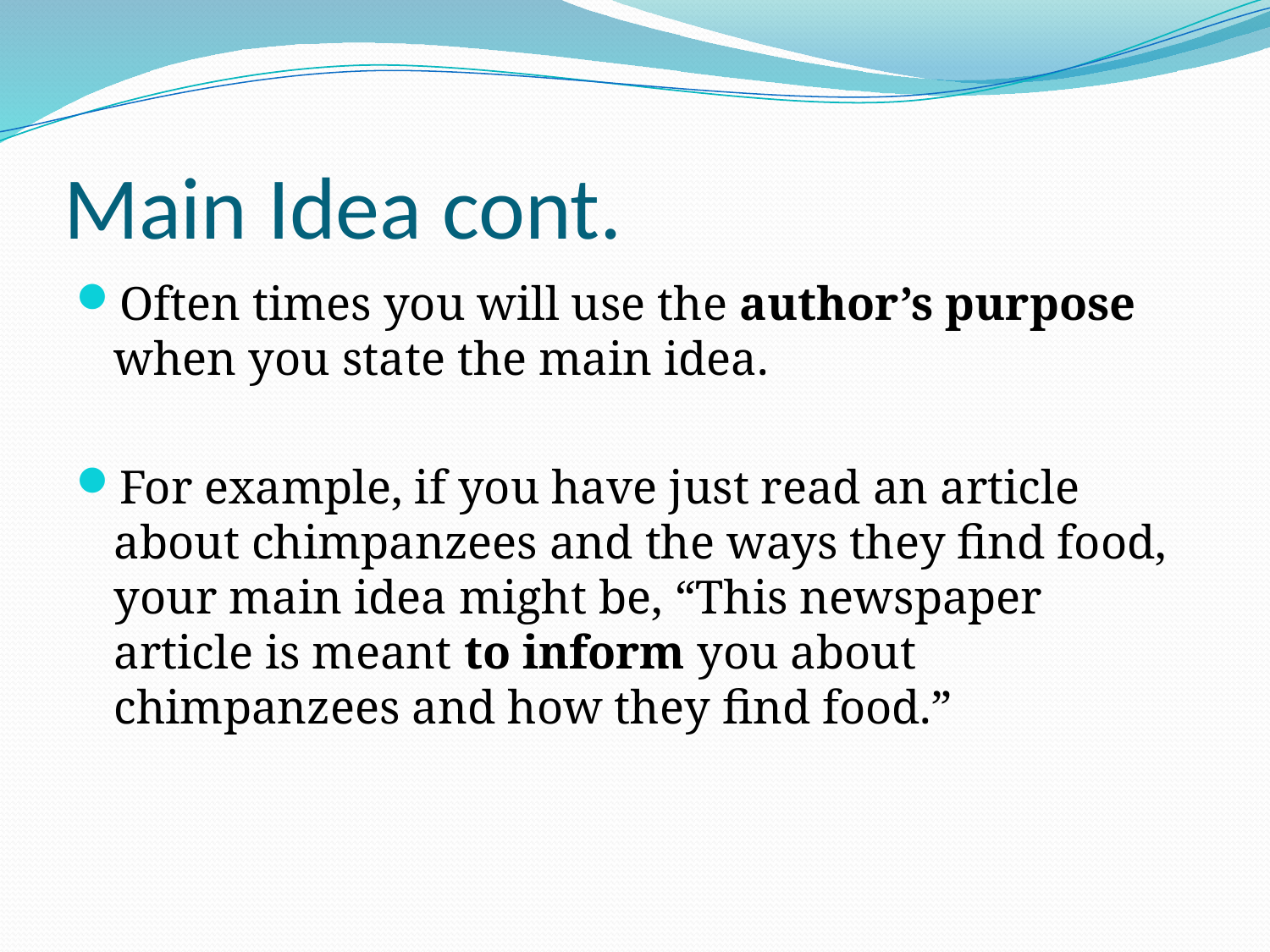

# Main Idea cont.
Often times you will use the author’s purpose when you state the main idea.

For example, if you have just read an article about chimpanzees and the ways they find food, your main idea might be, “This newspaper article is meant to inform you about chimpanzees and how they find food.”